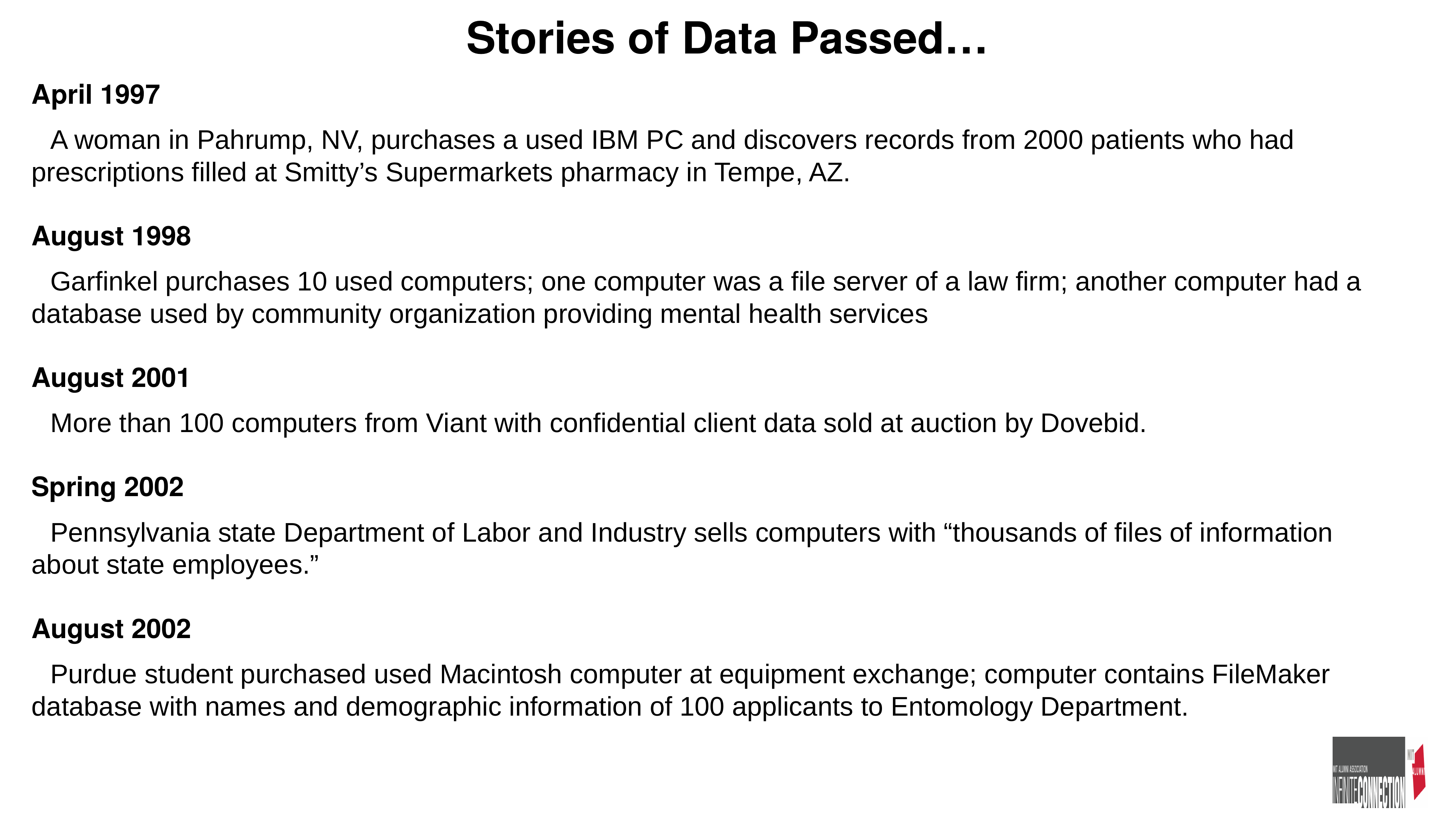

# Stories of Data Passed…
April 1997
A woman in Pahrump, NV, purchases a used IBM PC and discovers records from 2000 patients who had prescriptions filled at Smitty’s Supermarkets pharmacy in Tempe, AZ.
August 1998
Garfinkel purchases 10 used computers; one computer was a file server of a law firm; another computer had a database used by community organization providing mental health services
August 2001
More than 100 computers from Viant with confidential client data sold at auction by Dovebid.
Spring 2002
Pennsylvania state Department of Labor and Industry sells computers with “thousands of files of information about state employees.”
August 2002
Purdue student purchased used Macintosh computer at equipment exchange; computer contains FileMaker database with names and demographic information of 100 applicants to Entomology Department.
4